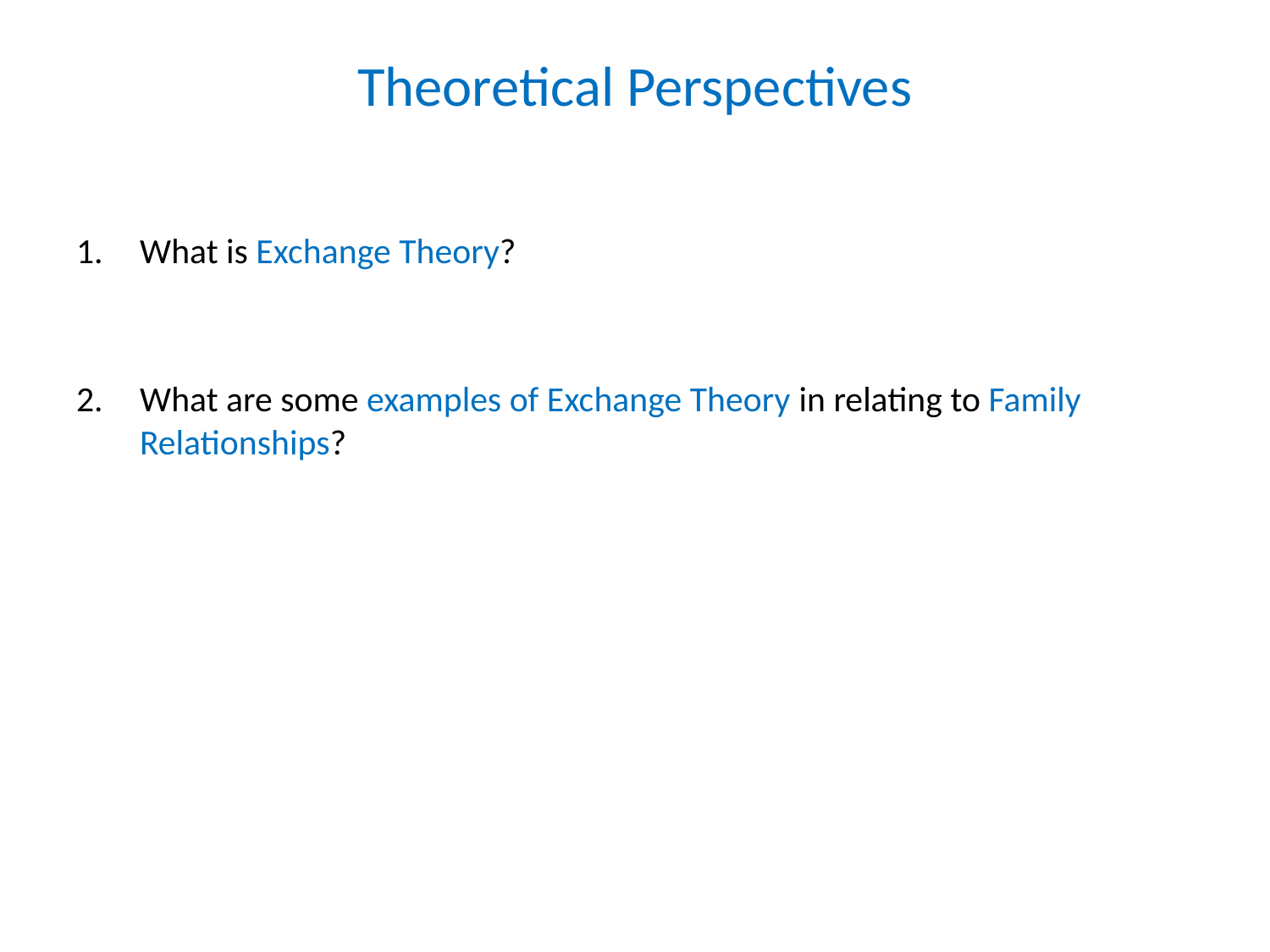

# Theoretical Perspectives
What is Exchange Theory?

What are some examples of Exchange Theory in relating to Family Relationships?